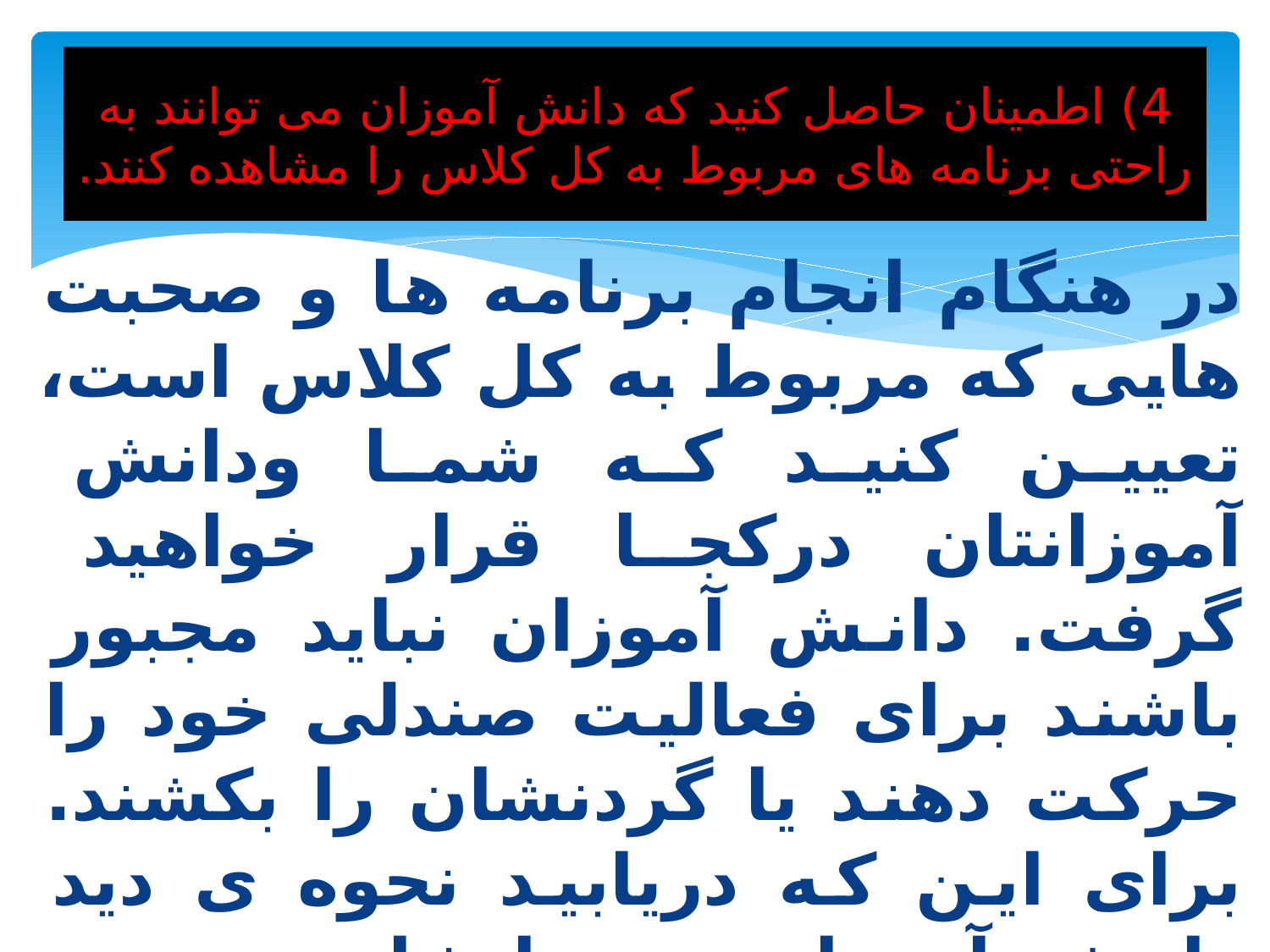

# 4) اطمینان حاصل کنید که دانش آموزان می توانند به راحتی برنامه های مربوط به کل کلاس را مشاهده کنند.
در هنگام انجام برنامه ها و صحبت هایی که مربوط به کل کلاس است، تعیین کنید که شما ودانش آموزانتان درکجا قرار خواهید گرفت. دانش آموزان نباید مجبور باشند برای فعالیت صندلی خود را حرکت دهند یا گردنشان را بکشند. برای این که دریابید نحوه ی دید دانش آموزان در جایشان به چه صورت است، در صندلی های آنان در بخش های متفاوتی از اتاق بنشینید.